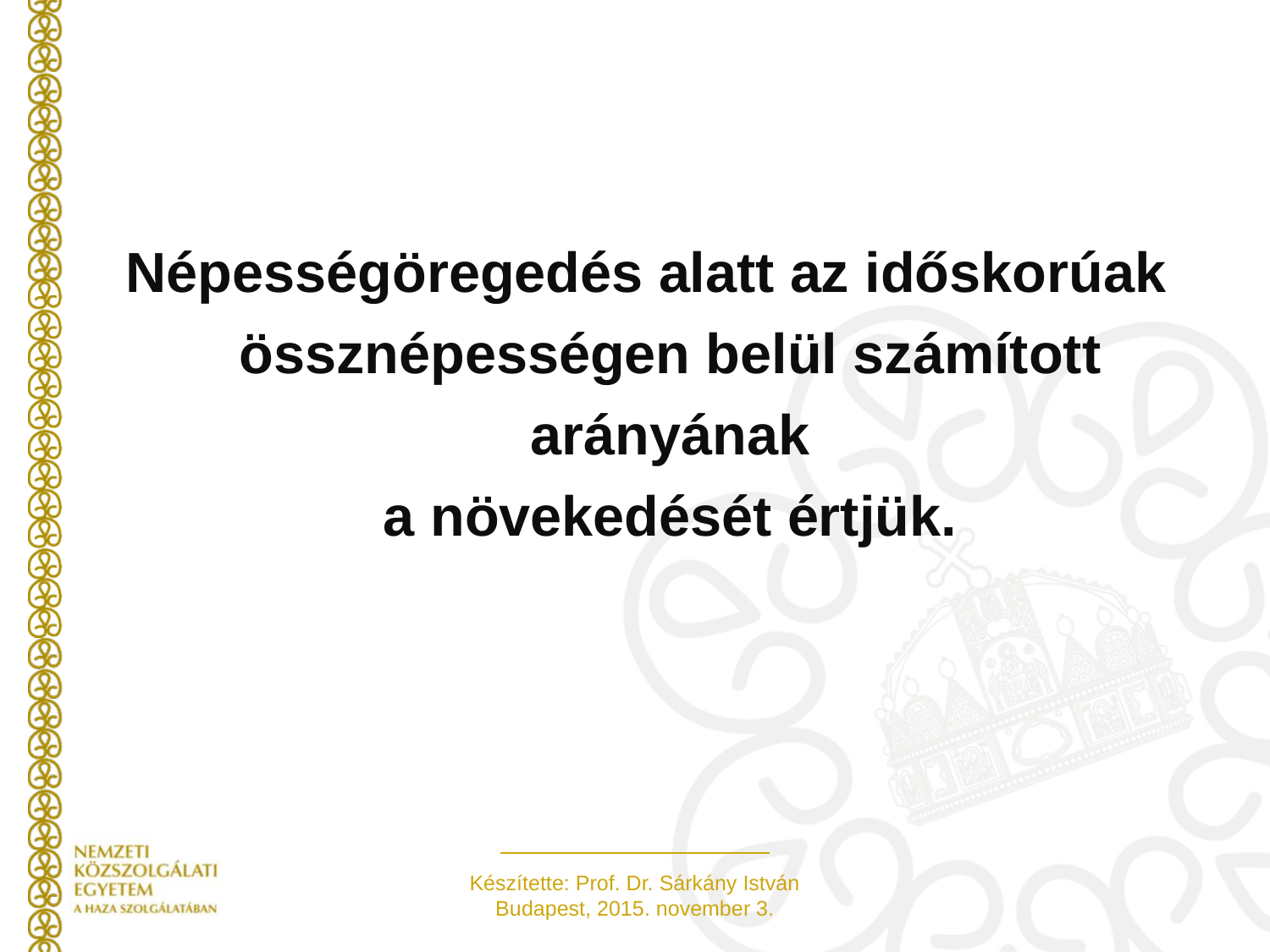

Népességöregedés alatt az időskorúak össznépességen belül számított arányának
a növekedését értjük.